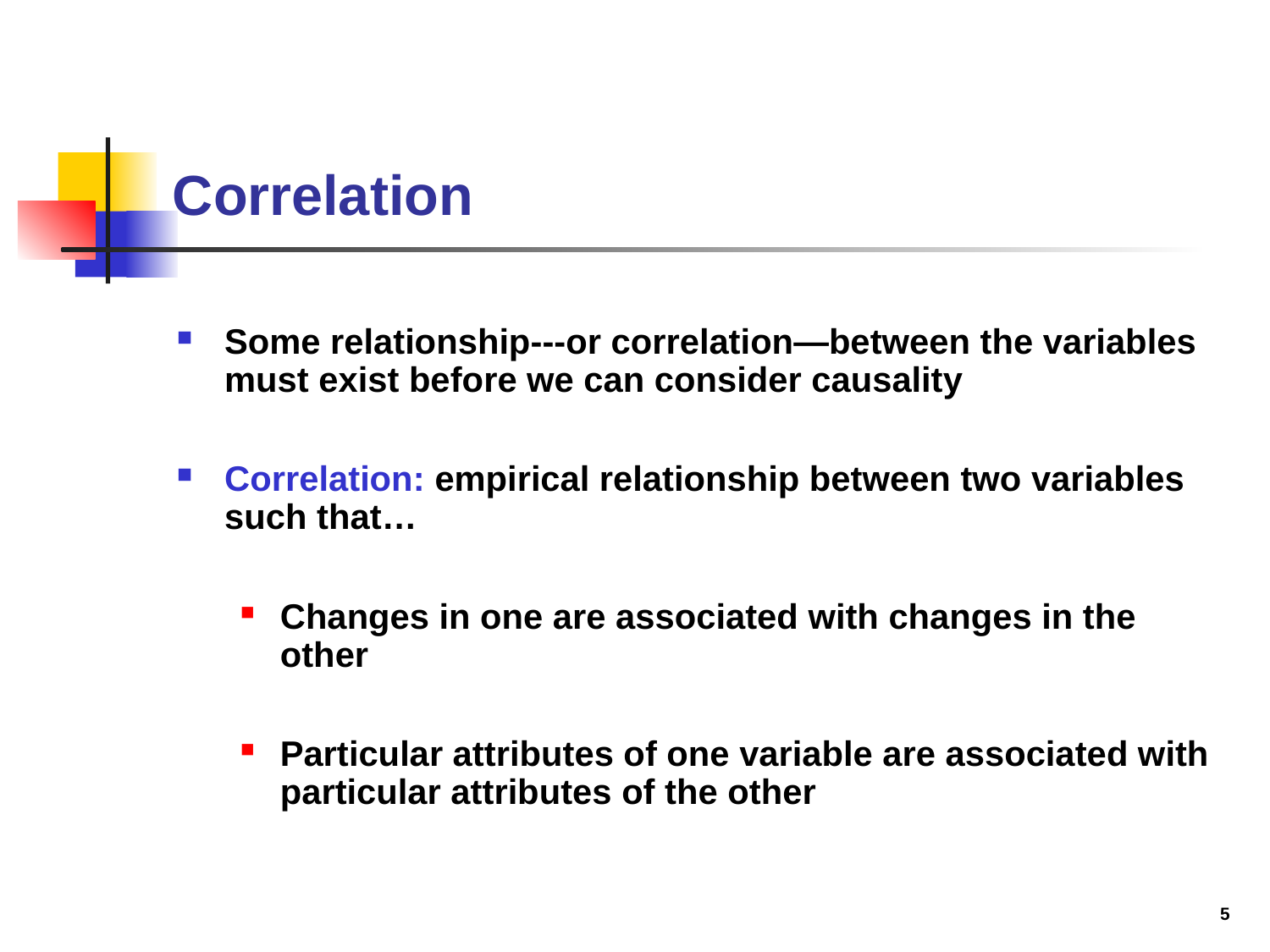

# Correlation
Some relationship---or correlation—between the variables must exist before we can consider causality

Correlation: empirical relationship between two variables such that…

Changes in one are associated with changes in the other

Particular attributes of one variable are associated with particular attributes of the other
5